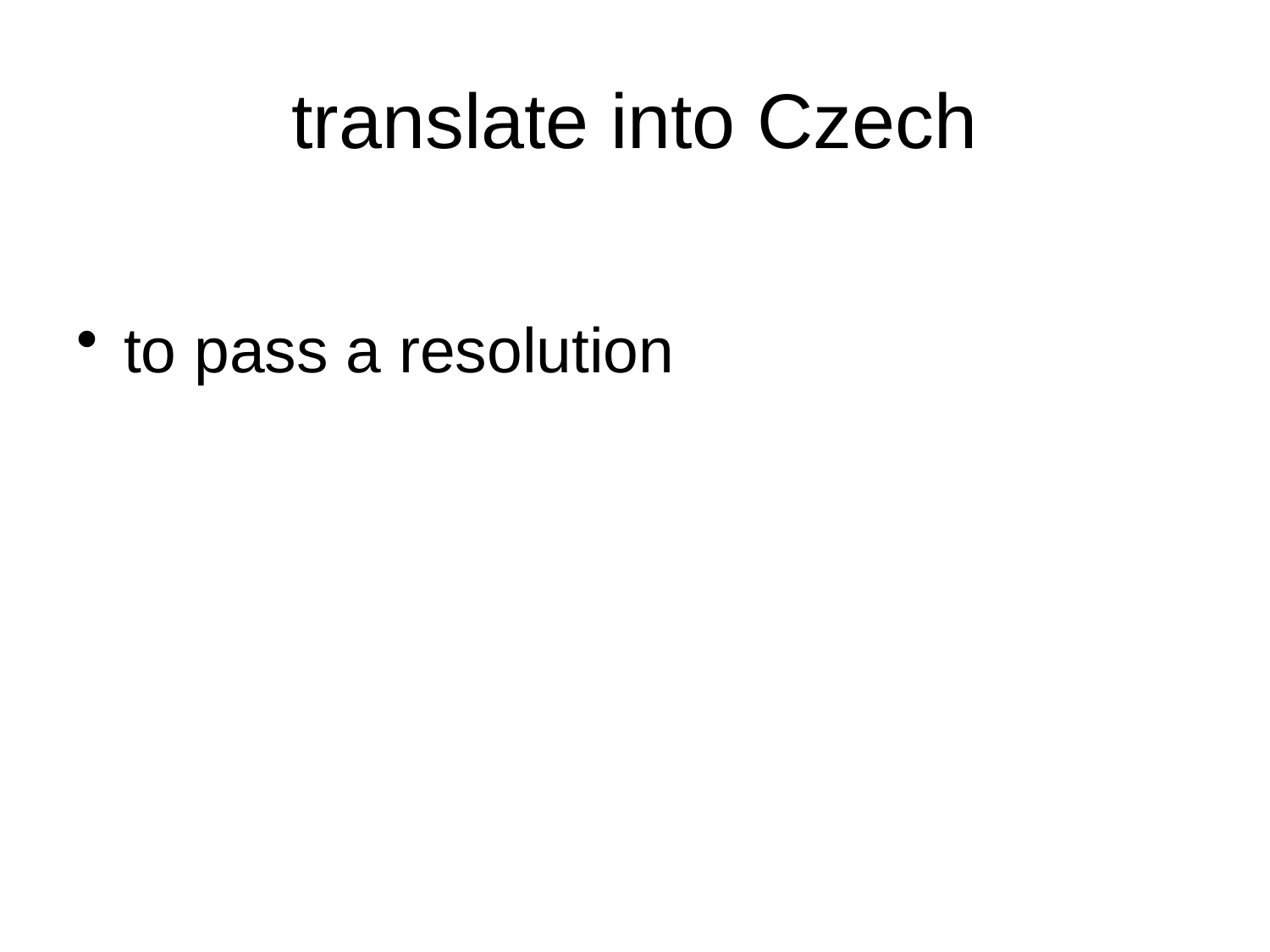

# translate into Czech

to pass a resolution